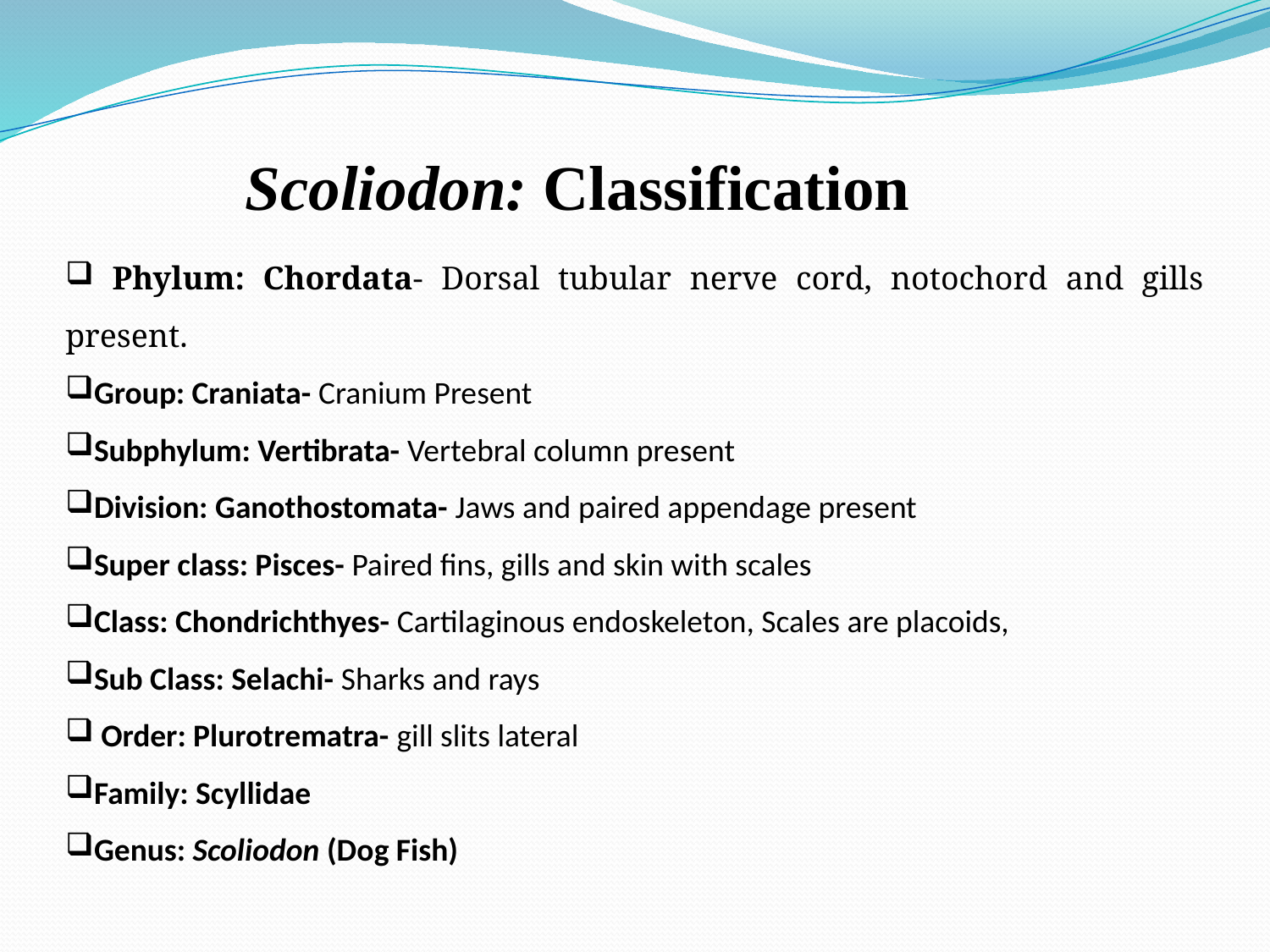

Scoliodon: Classification
 Phylum: Chordata- Dorsal tubular nerve cord, notochord and gills present.
Group: Craniata- Cranium Present
Subphylum: Vertibrata- Vertebral column present
Division: Ganothostomata- Jaws and paired appendage present
Super class: Pisces- Paired fins, gills and skin with scales
Class: Chondrichthyes- Cartilaginous endoskeleton, Scales are placoids,
Sub Class: Selachi- Sharks and rays
 Order: Plurotrematra- gill slits lateral
Family: Scyllidae
Genus: Scoliodon (Dog Fish)